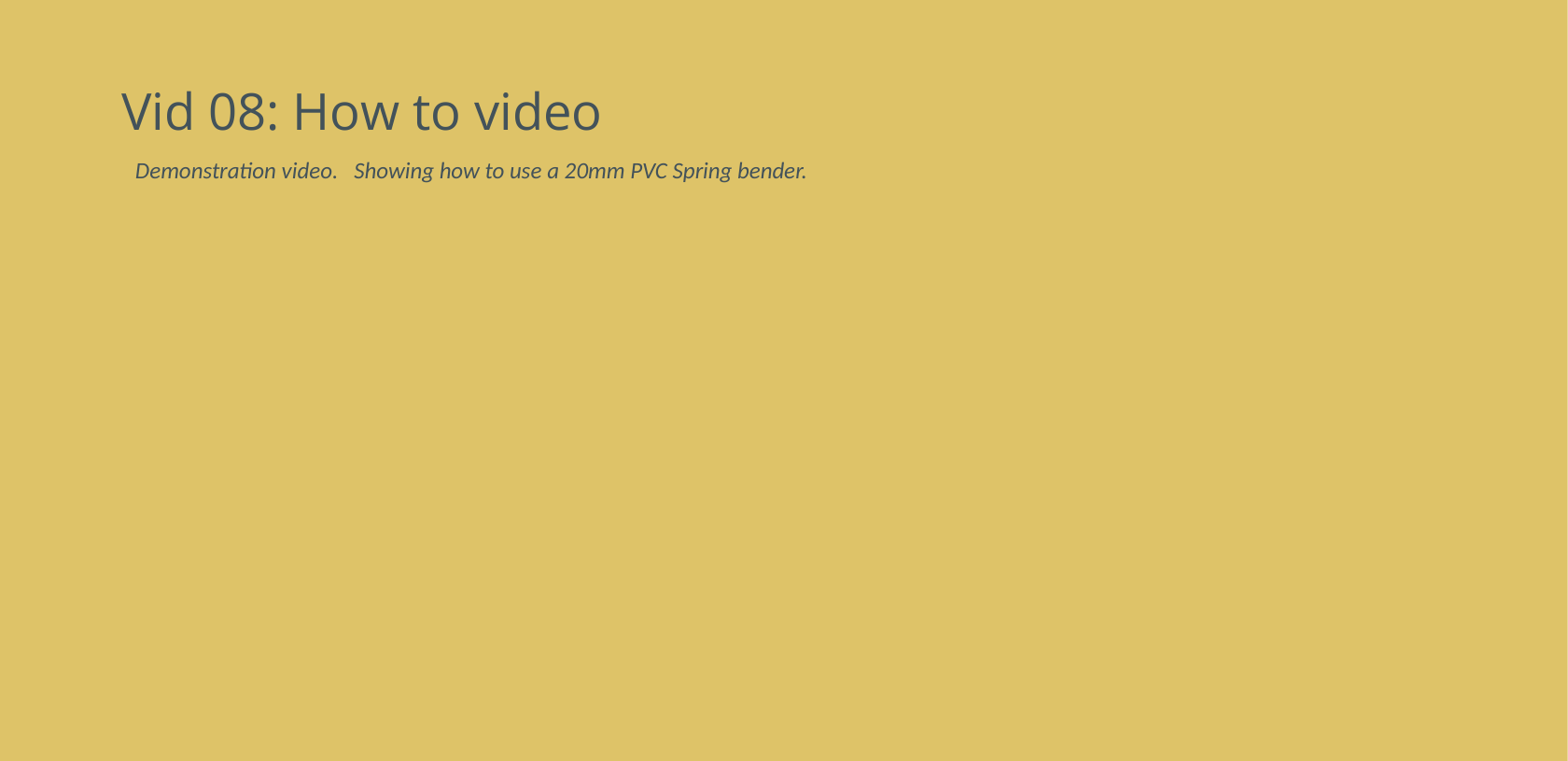

# Vid 08: How to video
Demonstration video.   Showing how to use a 20mm PVC Spring bender.